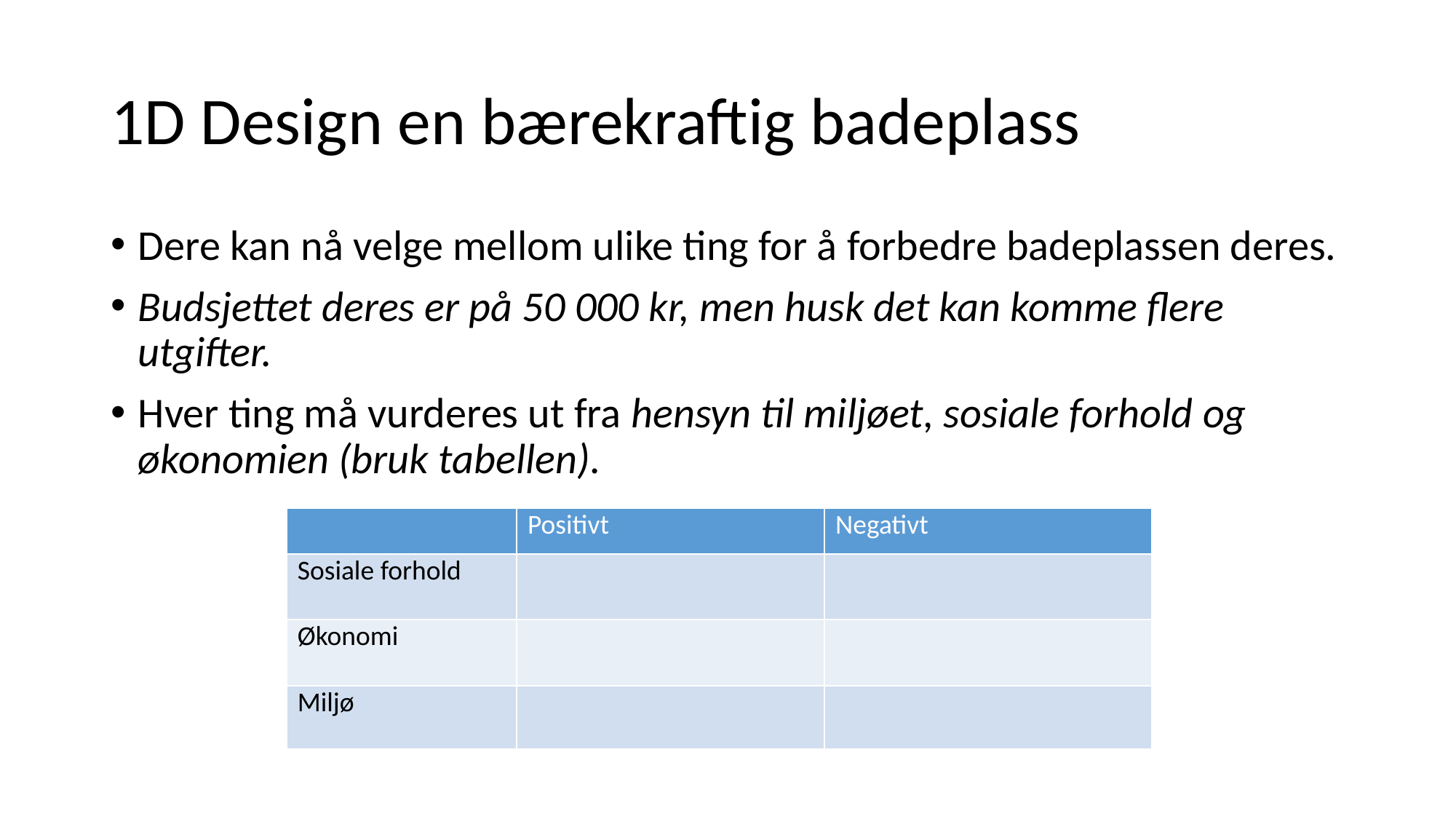

# 1D Design en bærekraftig badeplass
Dere kan nå velge mellom ulike ting for å forbedre badeplassen deres.
Budsjettet deres er på 50 000 kr, men husk det kan komme flere utgifter.
Hver ting må vurderes ut fra hensyn til miljøet, sosiale forhold og økonomien (bruk tabellen).
|  | Positivt | Negativt |
| --- | --- | --- |
| Sosiale forhold |  |  |
| Økonomi |  |  |
| Miljø |  |  |